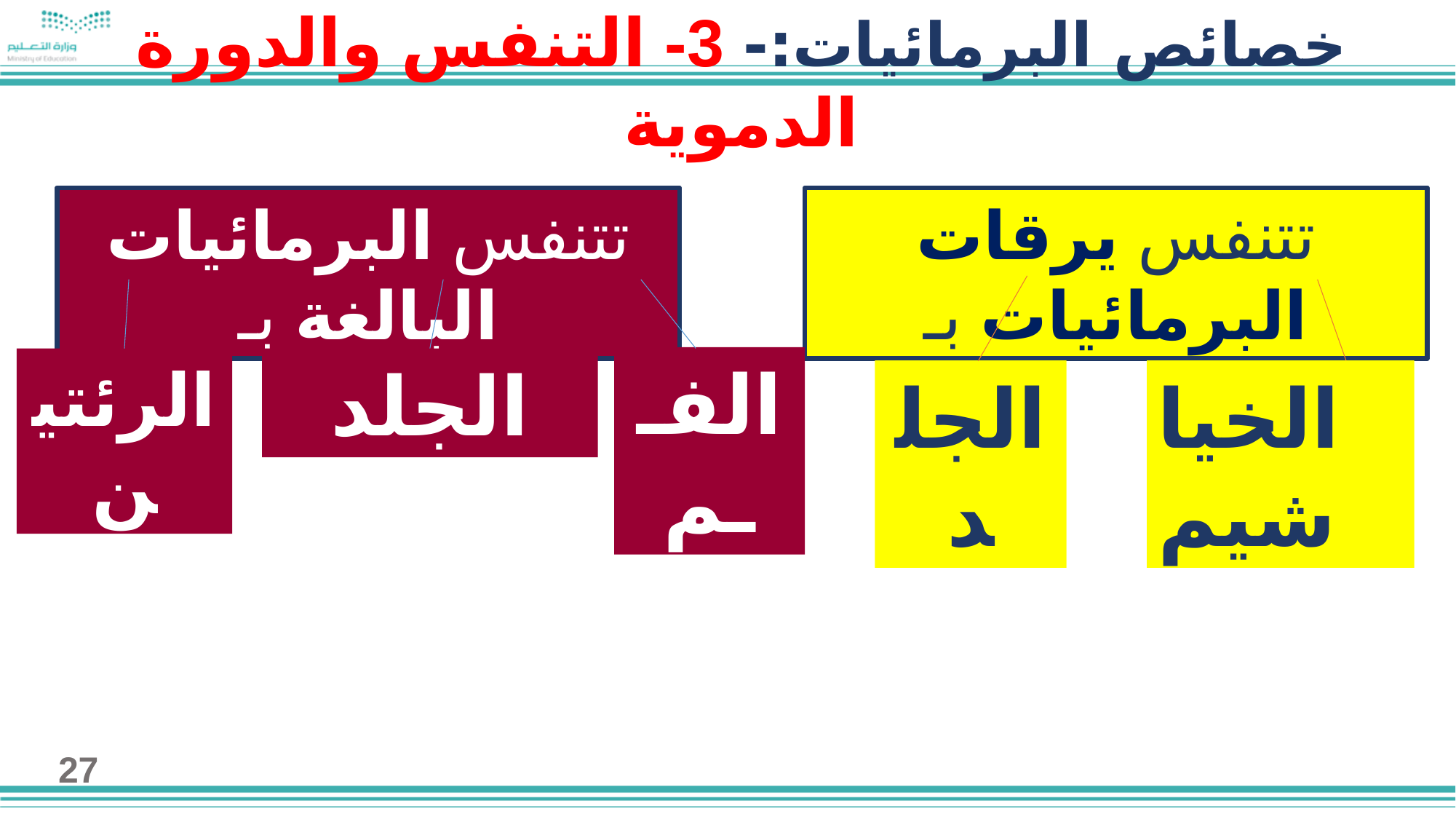

خصائص البرمائيات:- 3- التنفس والدورة الدموية
تتنفس البرمائيات البالغة بـ
تتنفس يرقات البرمائيات بـ
الفــم
الجلد
الرئتين
الجلد
الخياشيم
27